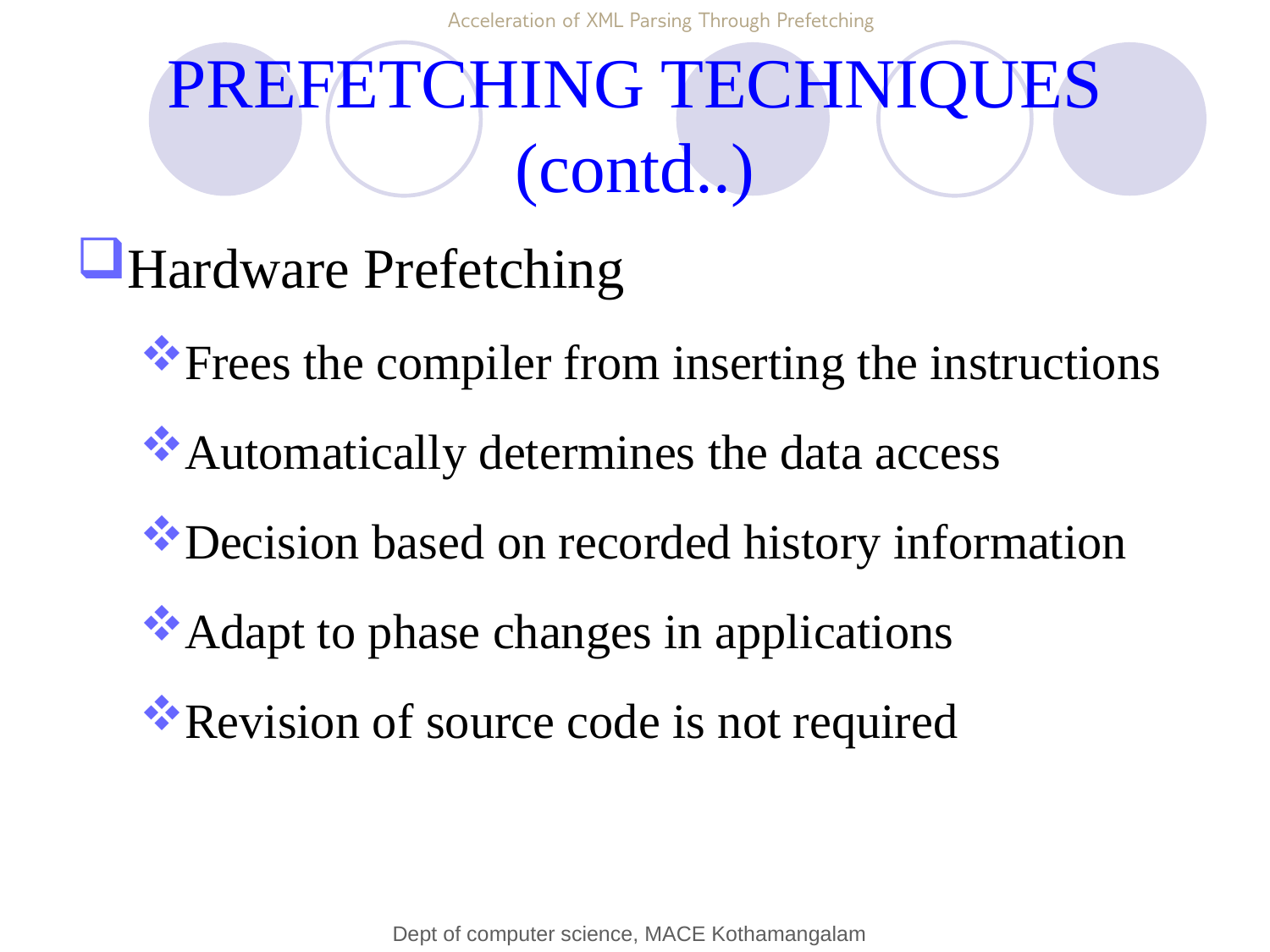

Acceleration of XML Parsing Through Prefetching
PREFETCHING TECHNIQUES (contd..)
Hardware Prefetching
Frees the compiler from inserting the instructions
Automatically determines the data access
Decision based on recorded history information
Adapt to phase changes in applications
Revision of source code is not required
Dept of computer science, MACE Kothamangalam